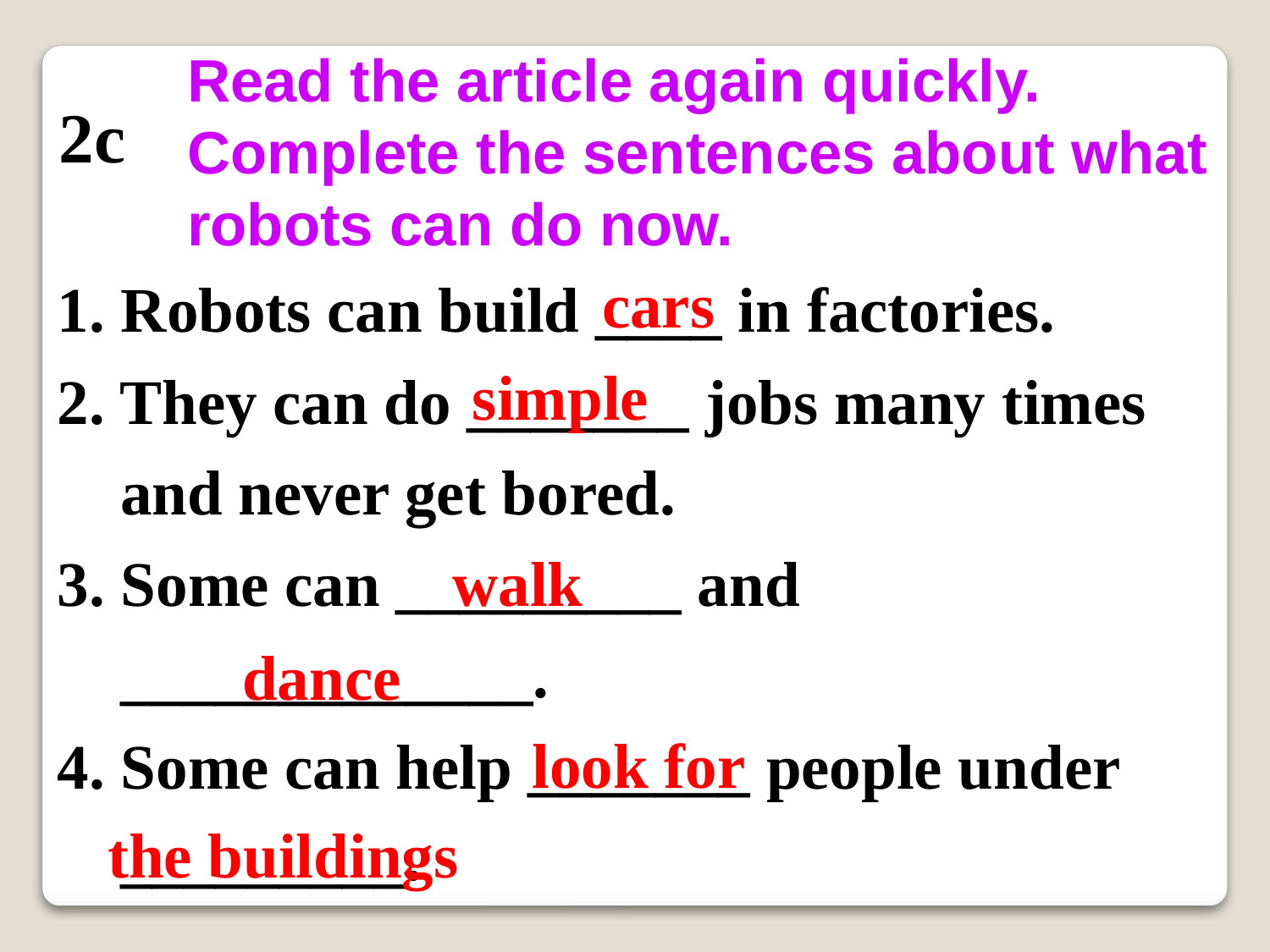

Read the article again quickly. Complete the sentences about what robots can do now.
2c
1. Robots can build ____ in factories.
2. They can do _______ jobs many times and never get bored.
3. Some can _________ and _____________.
4. Some can help _______ people under _________.
cars
simple
walk
dance
look for
the buildings